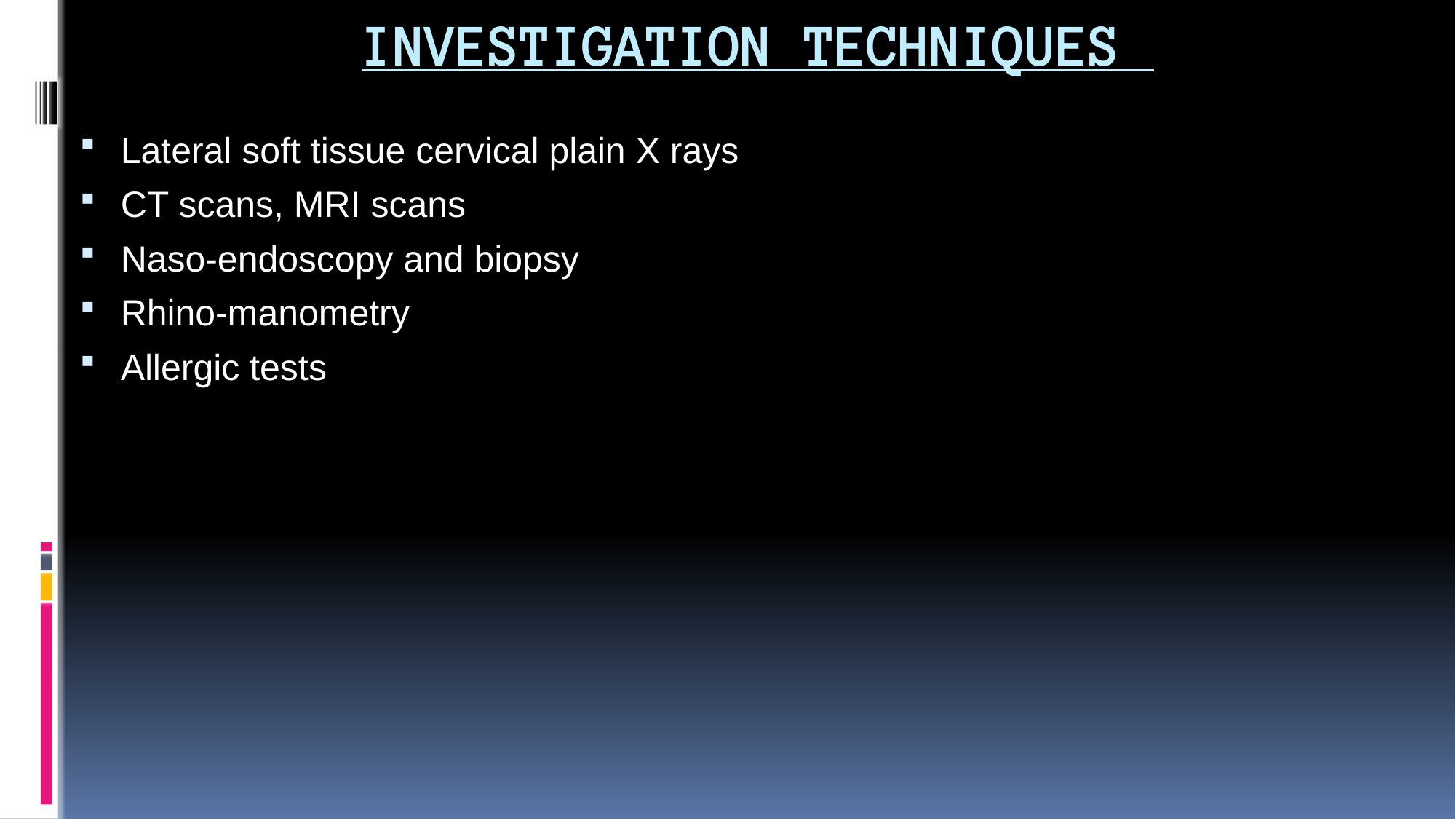

# INVESTIGATION TECHNIQUES
Lateral soft tissue cervical plain X rays
CT scans, MRI scans
Naso-endoscopy and biopsy
Rhino-manometry
Allergic tests